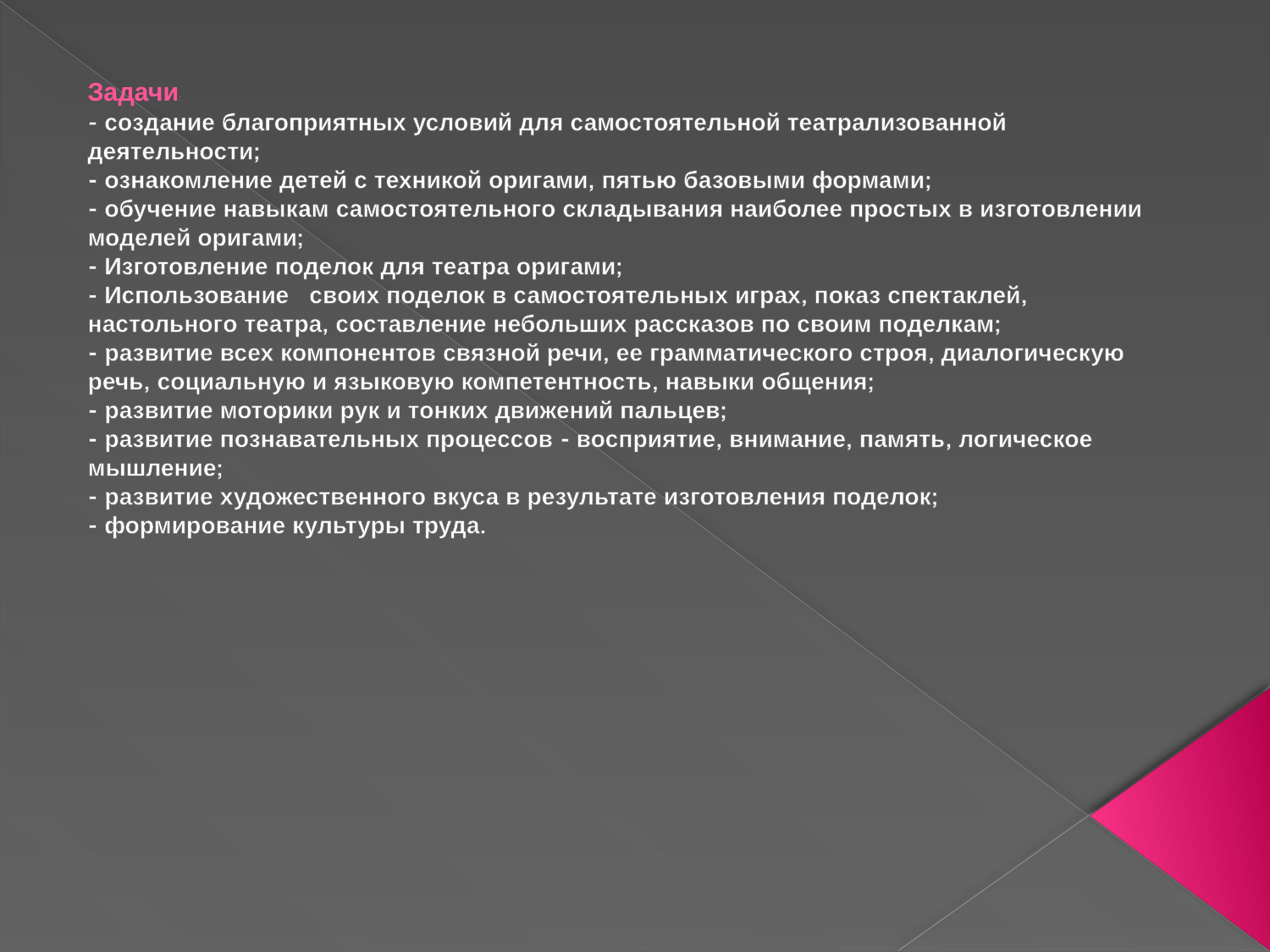

Задачи:
- создание благоприятных условий для самостоятельной театрализованной деятельности;
- ознакомление детей с техникой оригами, пятью базовыми формами;
- обучение навыкам самостоятельного складывания наиболее простых в изготовлении моделей оригами;
- Изготовление поделок для театра оригами;
- Использование   своих поделок в самостоятельных играх, показ спектаклей, настольного театра, составление небольших рассказов по своим поделкам;
- развитие всех компонентов связной речи, ее грамматического строя, диалогическую речь, социальную и языковую компетентность, навыки общения;
- развитие моторики рук и тонких движений пальцев;
- развитие познавательных процессов - восприятие, внимание, память, логическое мышление;
- развитие художественного вкуса в результате изготовления поделок;
- формирование культуры труда.